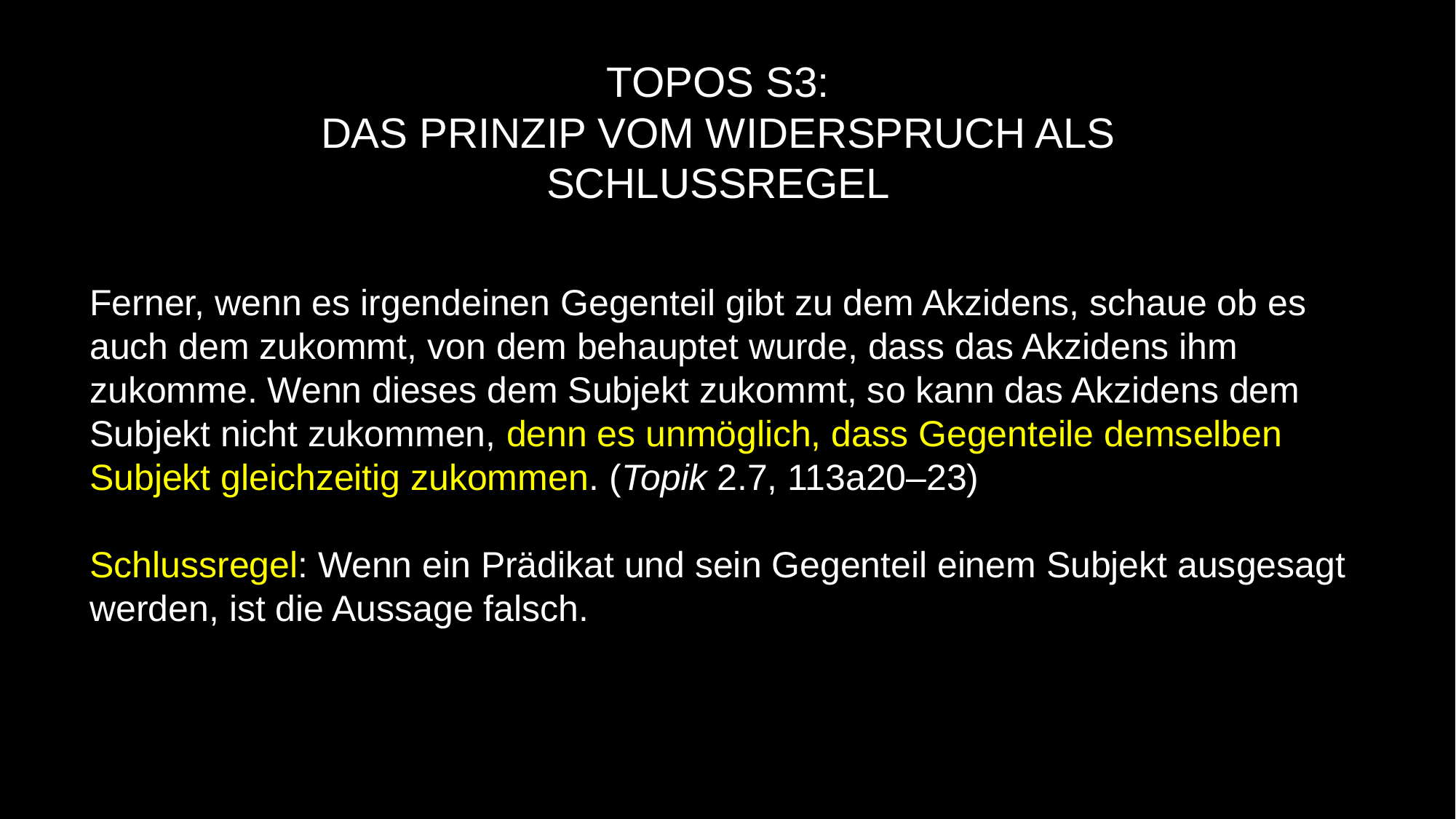

TOPOS S3:
Das Prinzip vom Widerspruch als Schlussregel
Ferner, wenn es irgendeinen Gegenteil gibt zu dem Akzidens, schaue ob es auch dem zukommt, von dem behauptet wurde, dass das Akzidens ihm zukomme. Wenn dieses dem Subjekt zukommt, so kann das Akzidens dem Subjekt nicht zukommen, denn es unmöglich, dass Gegenteile demselben Subjekt gleichzeitig zukommen. (Topik 2.7, 113a20–23)

Schlussregel: Wenn ein Prädikat und sein Gegenteil einem Subjekt ausgesagt werden, ist die Aussage falsch.